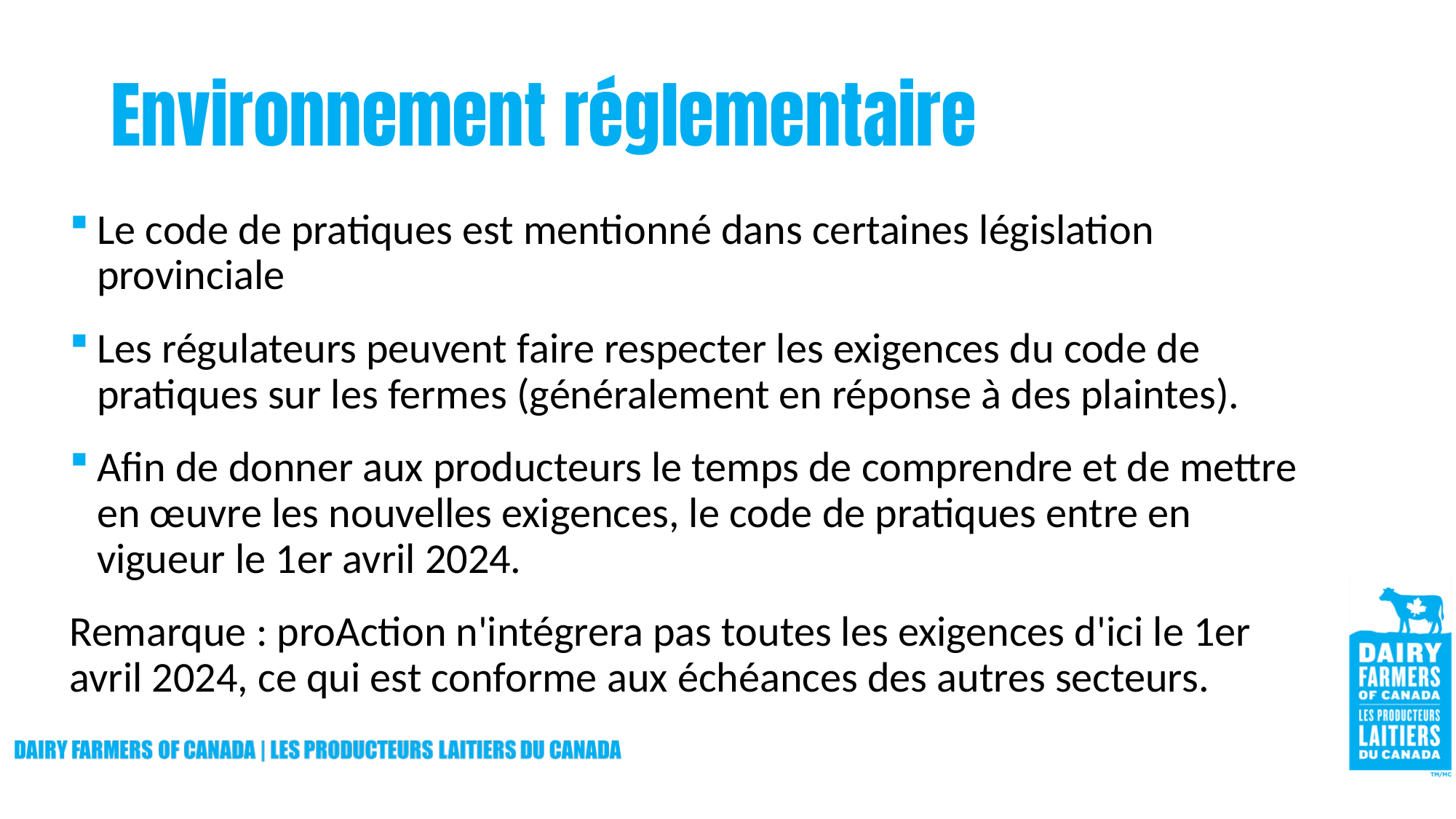

# Environnement réglementaire
Le code de pratiques est mentionné dans certaines législation provinciale
Les régulateurs peuvent faire respecter les exigences du code de pratiques sur les fermes (généralement en réponse à des plaintes).
Afin de donner aux producteurs le temps de comprendre et de mettre en œuvre les nouvelles exigences, le code de pratiques entre en vigueur le 1er avril 2024.
Remarque : proAction n'intégrera pas toutes les exigences d'ici le 1er avril 2024, ce qui est conforme aux échéances des autres secteurs.